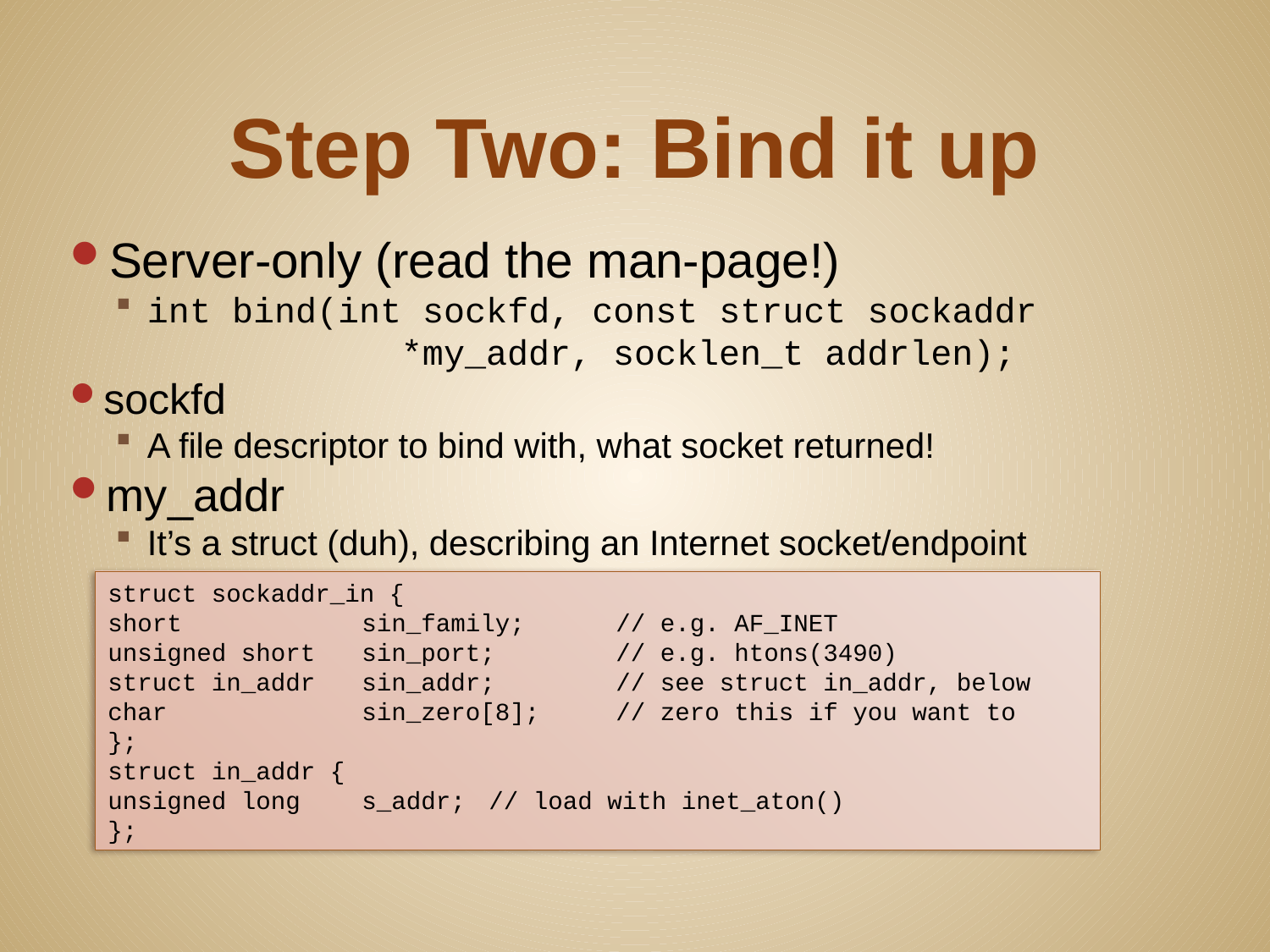

# Step Two: Bind it up
Server-only (read the man-page!)
int bind(int sockfd, const struct sockaddr 			*my_addr, socklen_t addrlen);
sockfd
A file descriptor to bind with, what socket returned!
my_addr
It’s a struct (duh), describing an Internet socket/endpoint
struct sockaddr_in {
short 		sin_family; 	// e.g. AF_INET
unsigned short 	sin_port; 	// e.g. htons(3490)
struct in_addr 	sin_addr; 	// see struct in_addr, below
char 		sin_zero[8]; 	// zero this if you want to
};
struct in_addr {
unsigned long 	s_addr; 	// load with inet_aton()
};